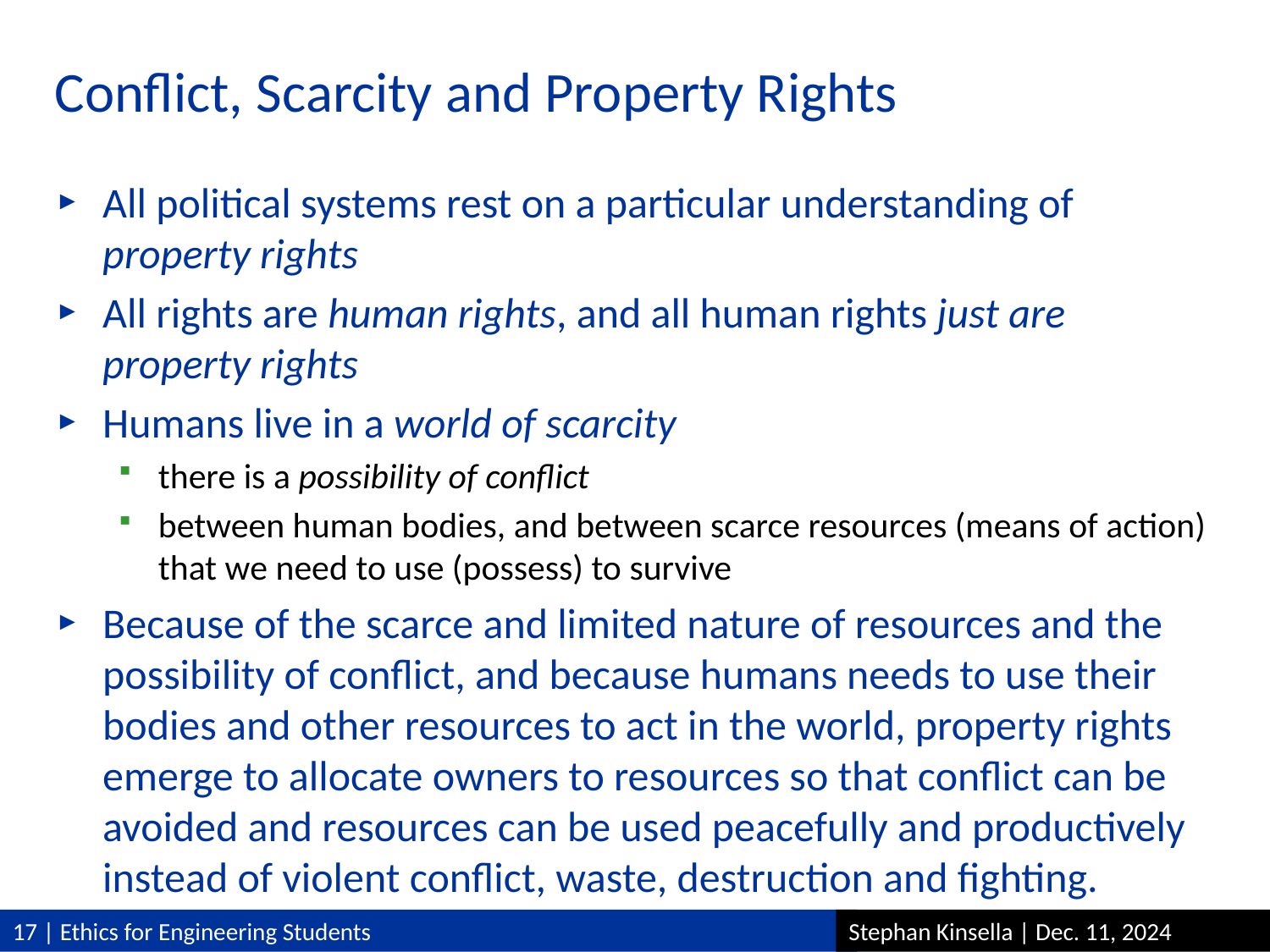

# Conflict, Scarcity and Property Rights
All political systems rest on a particular understanding of property rights
All rights are human rights, and all human rights just are property rights
Humans live in a world of scarcity
there is a possibility of conflict
between human bodies, and between scarce resources (means of action) that we need to use (possess) to survive
Because of the scarce and limited nature of resources and the possibility of conflict, and because humans needs to use their bodies and other resources to act in the world, property rights emerge to allocate owners to resources so that conflict can be avoided and resources can be used peacefully and productively instead of violent conflict, waste, destruction and fighting.